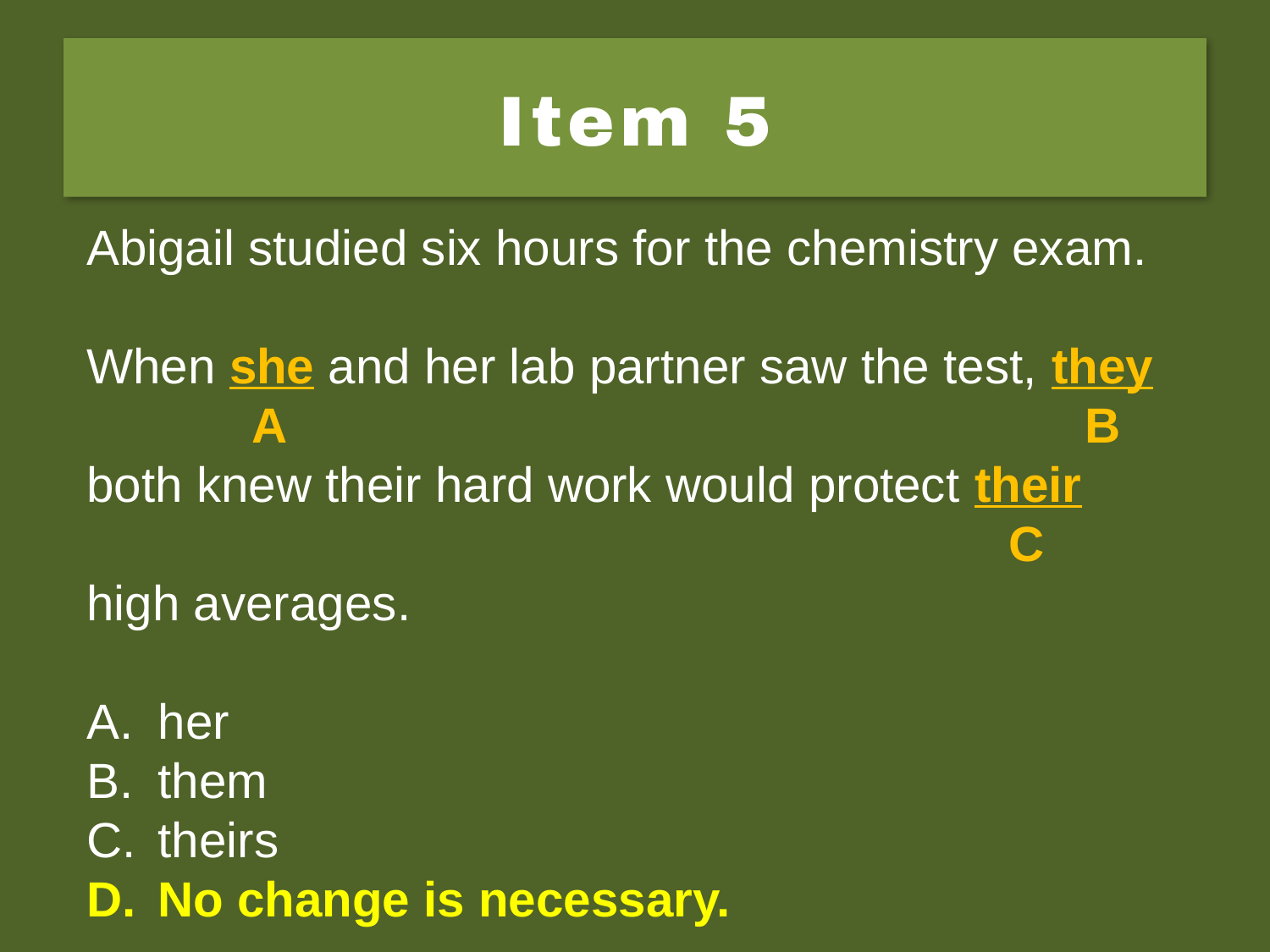

# Item 5
Abigail studied six hours for the chemistry exam.

When she and her lab partner saw the test, they

both knew their hard work would protect their

high averages.

her
them
theirs
No change is necessary.
Abigail studied six hours for the chemistry exam.

When she and her lab partner saw the test, they
            A                                                          B
both knew their hard work would protect their
                                                                   C
high averages.

her
them
theirs
No change is necessary.
Abigail studied six hours for the chemistry exam.

When she and her lab partner saw the test, they
            A                                                          B
both knew their hard work would protect their
                                                                   C
high averages.

her
them
theirs
No change is necessary.